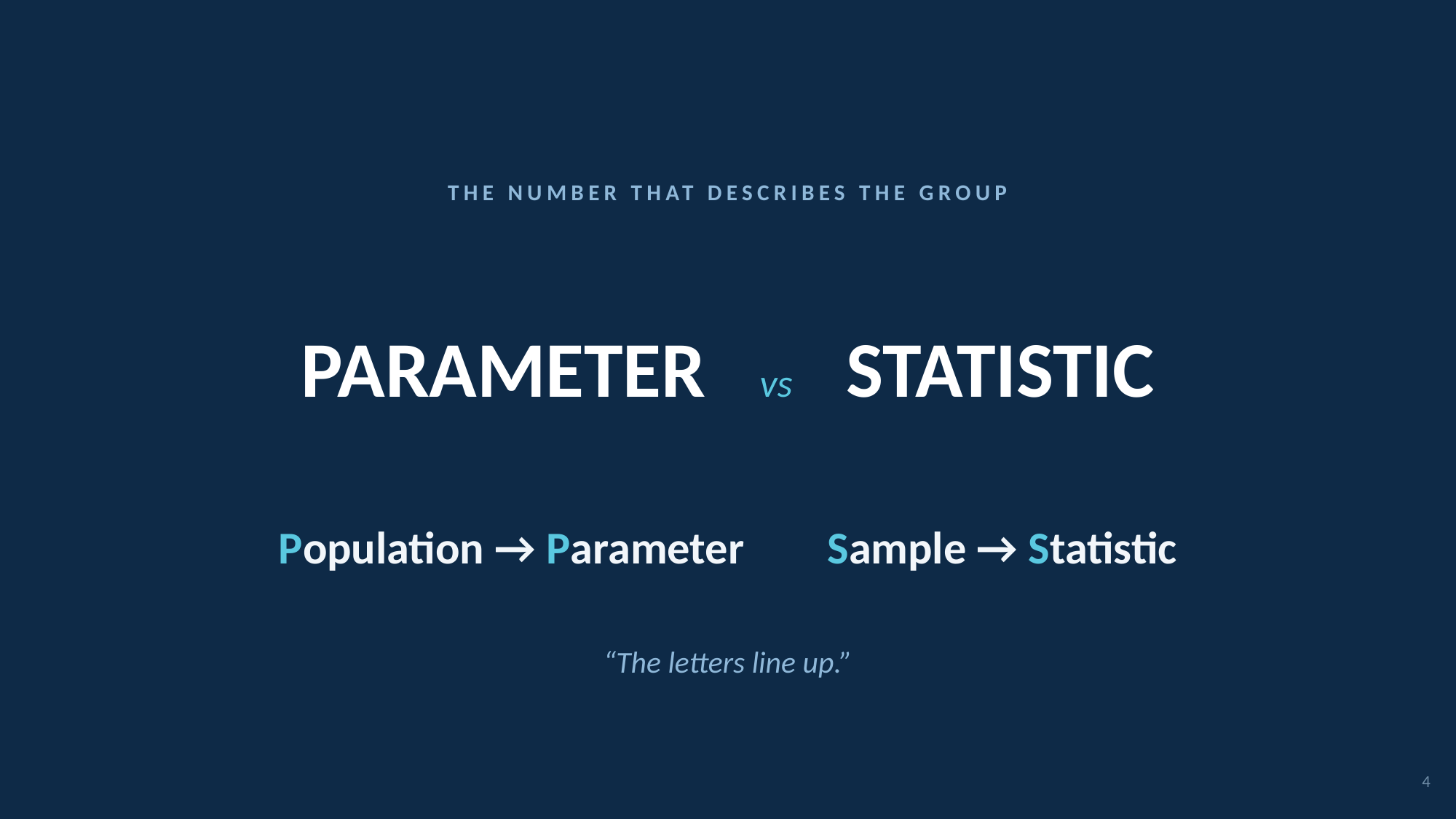

THE NUMBER THAT DESCRIBES THE GROUP
PARAMETER   vs   STATISTIC
Population → Parameter        Sample → Statistic
“The letters line up.”
4